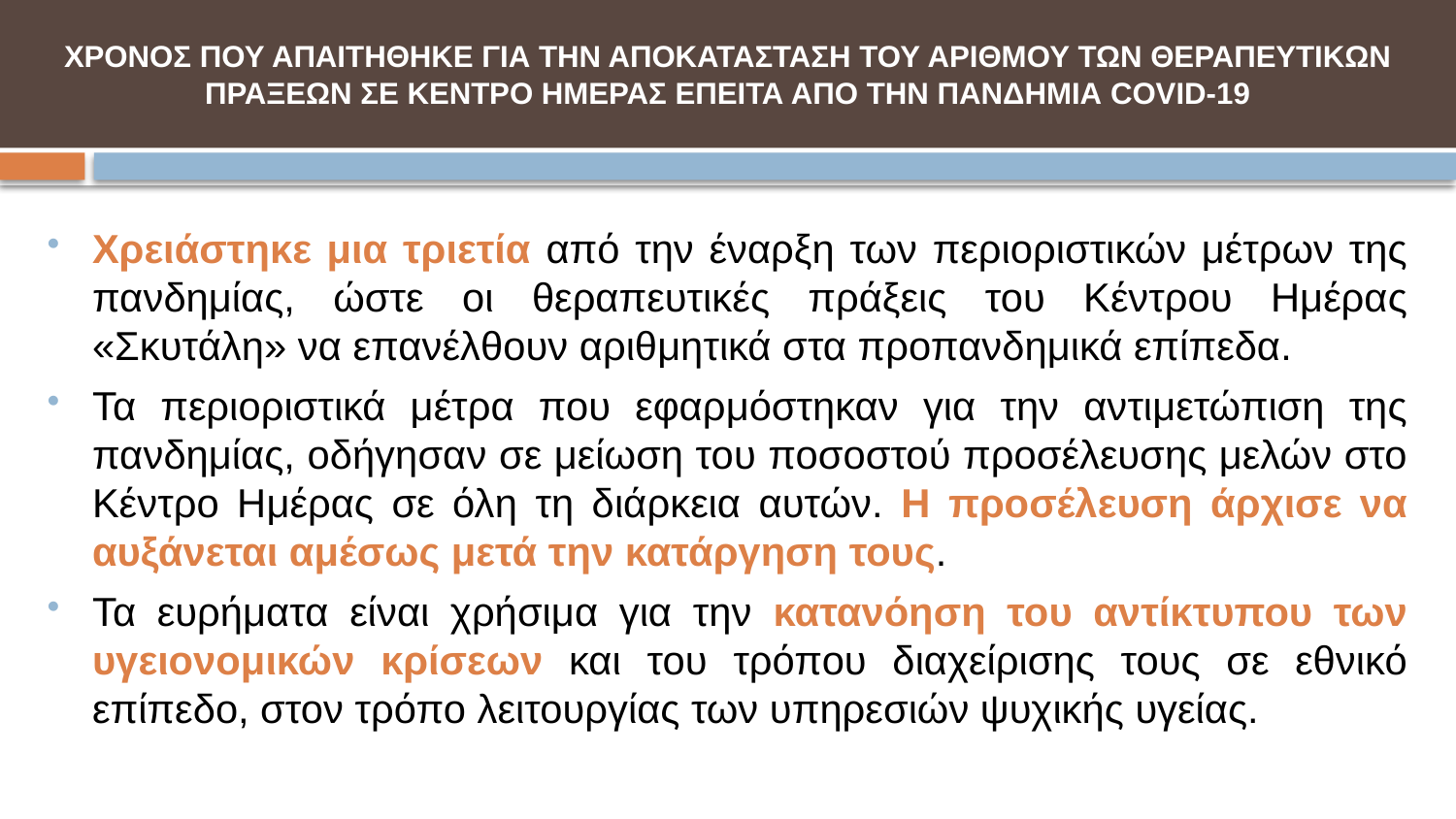

# ΧΡΟΝΟΣ ΠΟΥ ΑΠΑΙΤΗΘΗΚΕ ΓΙΑ ΤΗΝ ΑΠΟΚΑΤΑΣΤΑΣΗ ΤΟΥ ΑΡΙΘΜΟΥ ΤΩΝ ΘΕΡΑΠΕΥΤΙΚΩΝ ΠΡΑΞΕΩΝ ΣΕ ΚΕΝΤΡΟ ΗΜΕΡΑΣ ΕΠΕΙΤΑ ΑΠΟ ΤΗΝ ΠΑΝΔΗΜΙΑ COVID-19
Χρειάστηκε μια τριετία από την έναρξη των περιοριστικών μέτρων της πανδημίας, ώστε οι θεραπευτικές πράξεις του Κέντρου Ημέρας «Σκυτάλη» να επανέλθουν αριθμητικά στα προπανδημικά επίπεδα.
Τα περιοριστικά μέτρα που εφαρμόστηκαν για την αντιμετώπιση της πανδημίας, οδήγησαν σε μείωση του ποσοστού προσέλευσης μελών στο Κέντρο Ημέρας σε όλη τη διάρκεια αυτών. Η προσέλευση άρχισε να αυξάνεται αμέσως μετά την κατάργηση τους.
Τα ευρήματα είναι χρήσιμα για την κατανόηση του αντίκτυπου των υγειονομικών κρίσεων και του τρόπου διαχείρισης τους σε εθνικό επίπεδο, στον τρόπο λειτουργίας των υπηρεσιών ψυχικής υγείας.